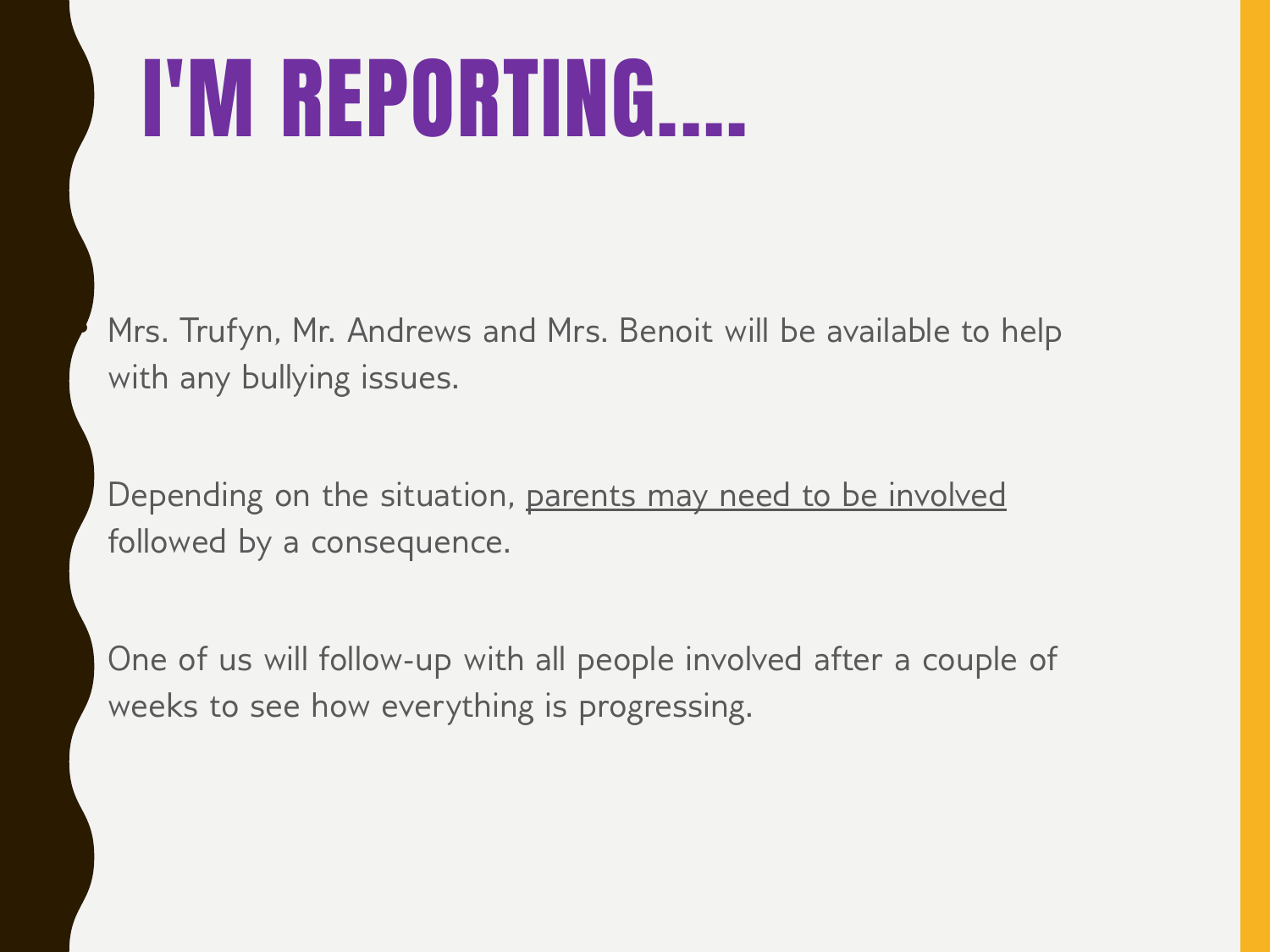

# I'm reporting....
Mrs. Trufyn, Mr. Andrews and Mrs. Benoit will be available to help with any bullying issues.

Depending on the situation, parents may need to be involved followed by a consequence.

One of us will follow-up with all people involved after a couple of weeks to see how everything is progressing.